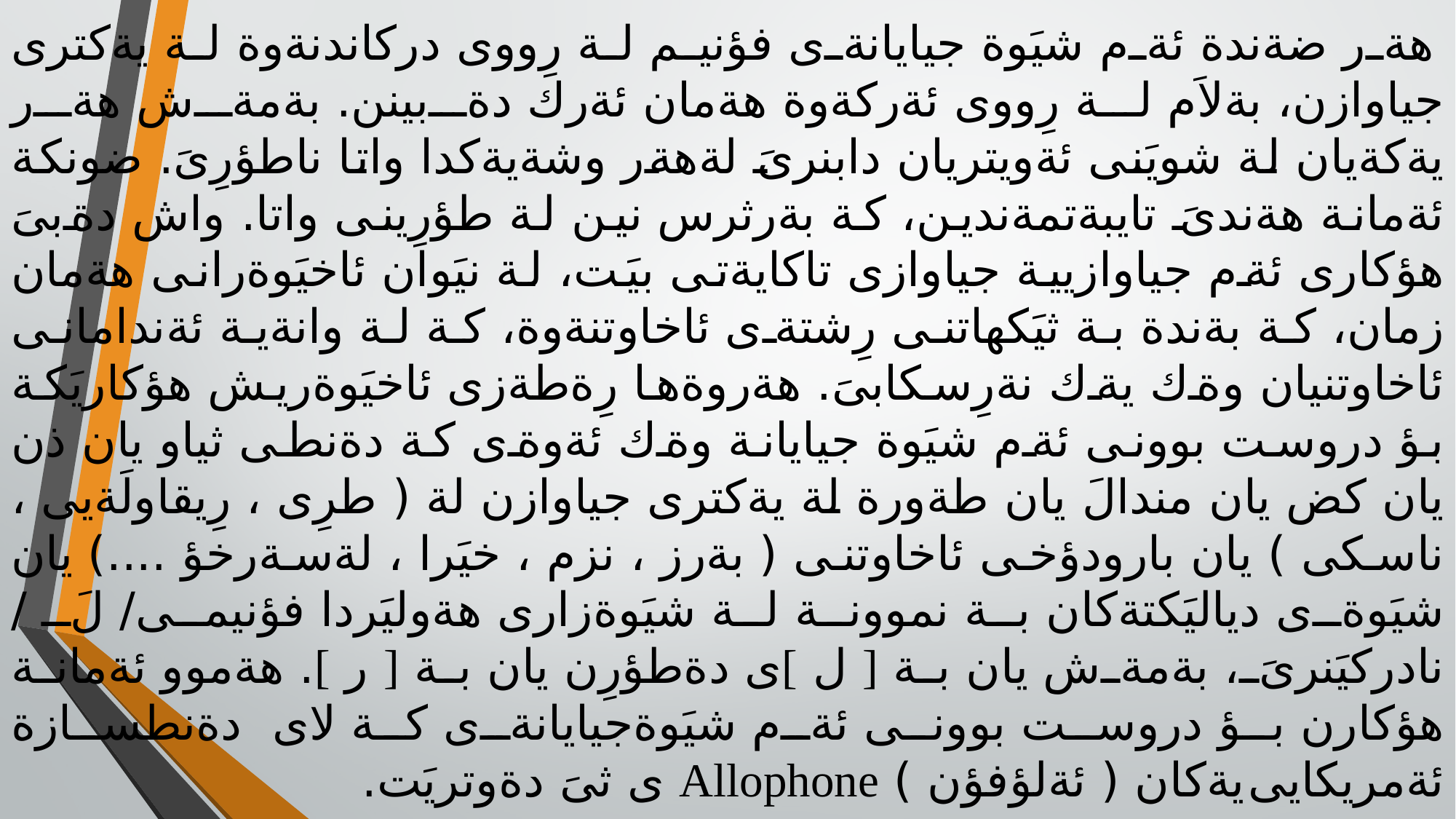

هةر ضةندة ئةم شيَوة جيايانةى فؤنيم لة رِووى دركاندنةوة لة يةكترى جياوازن، بةلاَم لة رِووى ئةركةوة هةمان ئةرك دةبينن. بةمةش هةر يةكةيان لة شويَنى ئةويتريان دابنرىَ لةهةر وشةيةكدا واتا ناطؤرِىَ. ضونكة ئةمانة هةندىَ تايبةتمةندين، كة بةرثرس نين لة طؤرِينى واتا. واش دةبىَ هؤكارى ئةم جياوازيية جياوازى تاكايةتى بيَت، لة نيَوان ئاخيَوةرانى هةمان زمان، كة بةندة بة ثيَكهاتنى رِشتةى ئاخاوتنةوة، كة لة وانةية ئةندامانى ئاخاوتنيان وةك يةك نةرِسكابىَ. هةروةها رِةطةزى ئاخيَوةريش هؤكاريَكة بؤ دروست بوونى ئةم شيَوة جيايانة وةك ئةوةى كة دةنطى ثياو يان ذن يان كض يان مندالَ يان طةورة لة يةكترى جياوازن لة ( طرِى ، رِيقاولَةيى ، ناسكى ) يان بارودؤخى ئاخاوتنى ( بةرز ، نزم ، خيَرا ، لةسةرخؤ ....) يان شيَوةى دياليَكتةكان بة نموونة لة شيَوةزارى هةوليَردا فؤنيمى/ لَ / نادركيَنرىَ، بةمةش يان بة [ ل ]ى دةطؤرِن يان بة [ ر ]. هةموو ئةمانة هؤكارن بؤ دروست بوونى ئةم شيَوةجيايانةى كة لاى  دةنطسازة ئةمريكايى يةكان ( ئةلؤفؤن ) Allophone ى ثىَ دةوتريَت.